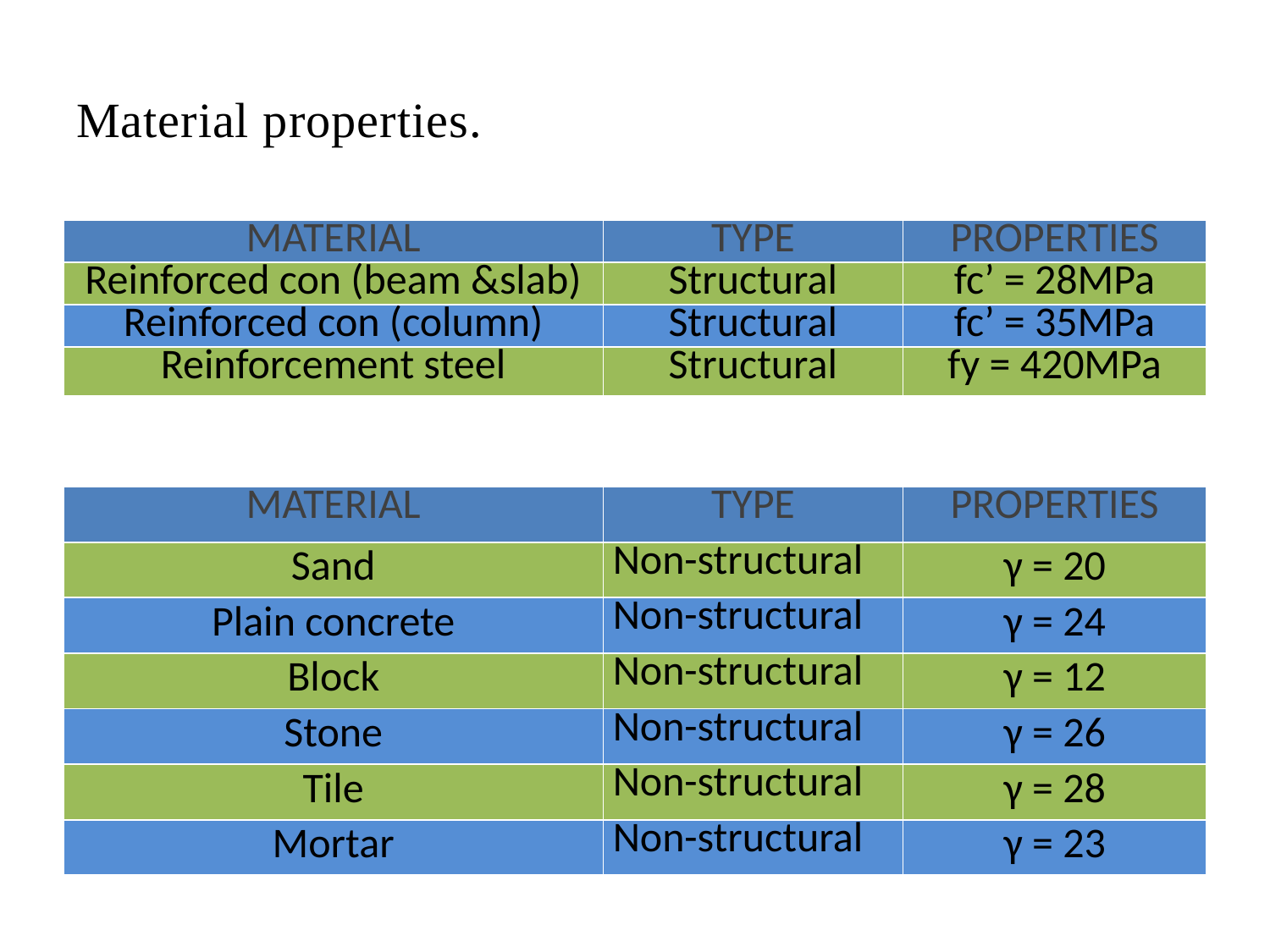

# Material properties.
| MATERIAL | TYPE | PROPERTIES |
| --- | --- | --- |
| Reinforced con (beam &slab) | Structural | fc’ = 28MPa |
| Reinforced con (column) | Structural | fc’ = 35MPa |
| Reinforcement steel | Structural | fy = 420MPa |
| MATERIAL | TYPE | PROPERTIES |
| --- | --- | --- |
| Sand | Non-structural | γ = 20 |
| Plain concrete | Non-structural | γ = 24 |
| Block | Non-structural | γ = 12 |
| Stone | Non-structural | γ = 26 |
| Tile | Non-structural | γ = 28 |
| Mortar | Non-structural | γ = 23 |